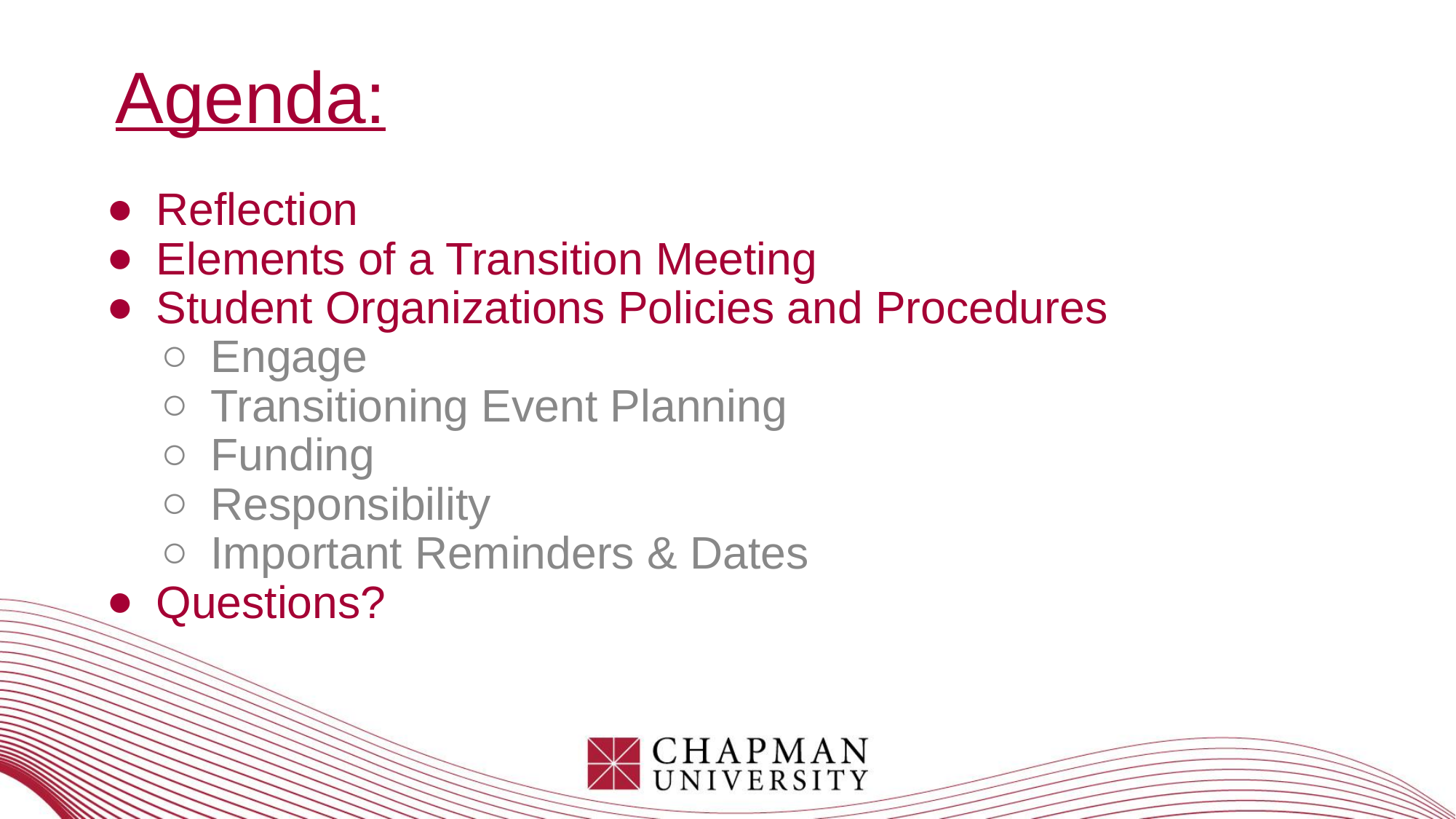

# Agenda:
Reflection
Elements of a Transition Meeting
Student Organizations Policies and Procedures
Engage
Transitioning Event Planning
Funding
Responsibility
Important Reminders & Dates
Questions?